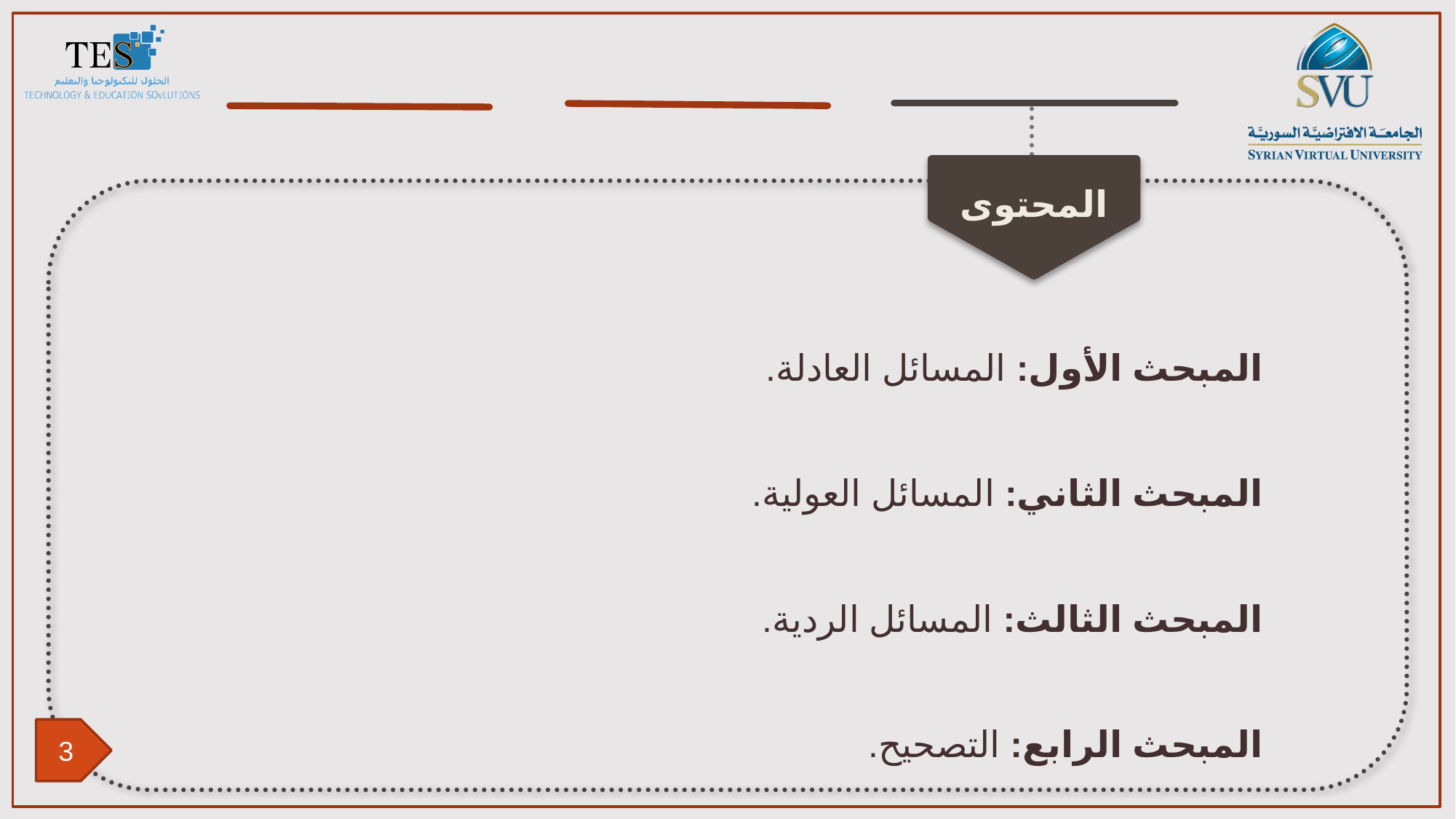

المبحث الأول: المسائل العادلة.
المبحث الثاني: المسائل العولية.
المبحث الثالث: المسائل الردية.
المبحث الرابع: التصحيح.